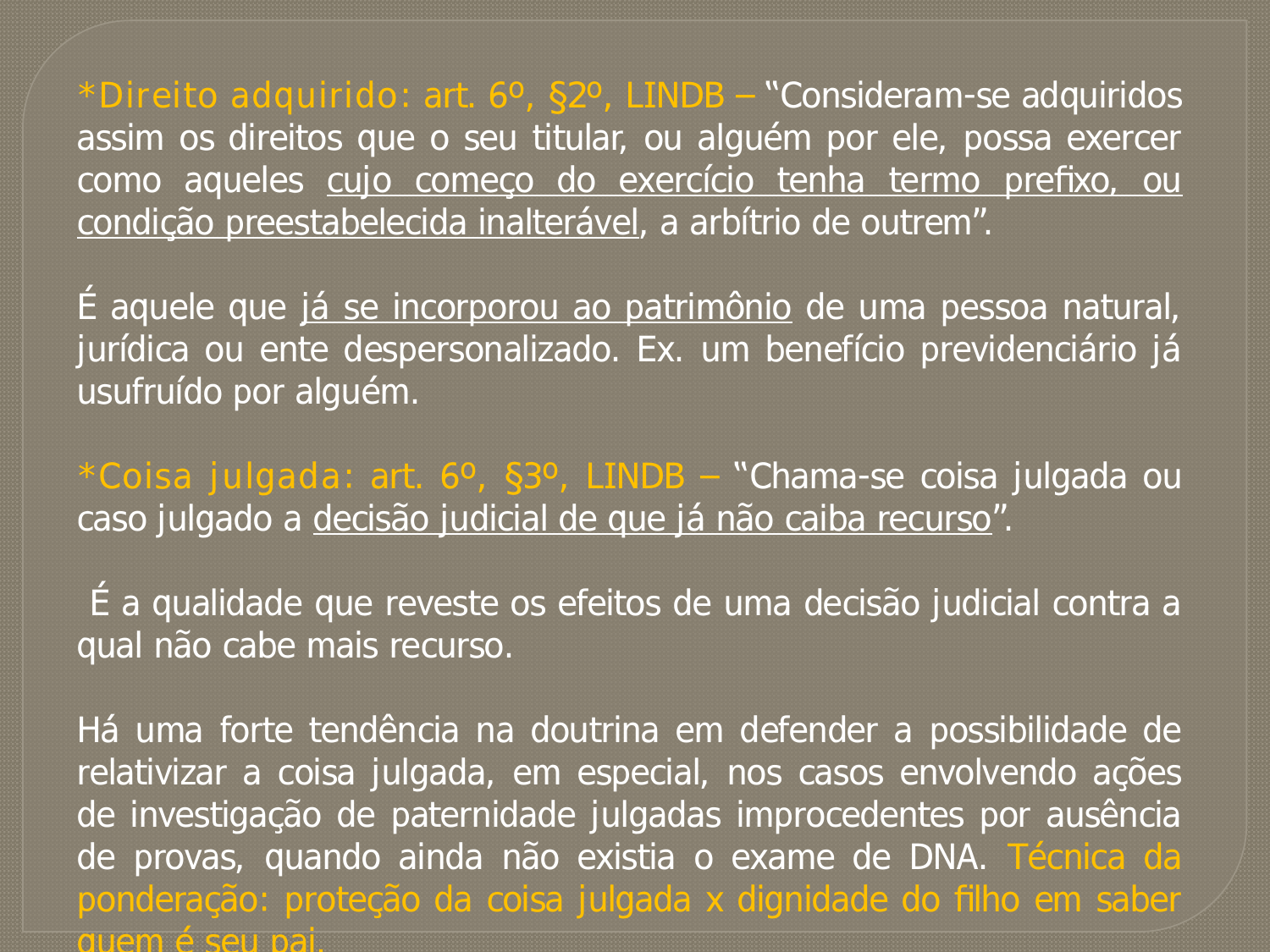

*Direito adquirido: art. 6º, §2º, LINDB – “Consideram-se adquiridos assim os direitos que o seu titular, ou alguém por ele, possa exercer como aqueles cujo começo do exercício tenha termo prefixo, ou condição preestabelecida inalterável, a arbítrio de outrem”.

É aquele que já se incorporou ao patrimônio de uma pessoa natural, jurídica ou ente despersonalizado. Ex. um benefício previdenciário já usufruído por alguém.

*Coisa julgada: art. 6º, §3º, LINDB – “Chama-se coisa julgada ou caso julgado a decisão judicial de que já não caiba recurso”.

 É a qualidade que reveste os efeitos de uma decisão judicial contra a qual não cabe mais recurso.

Há uma forte tendência na doutrina em defender a possibilidade de relativizar a coisa julgada, em especial, nos casos envolvendo ações de investigação de paternidade julgadas improcedentes por ausência de provas, quando ainda não existia o exame de DNA. Técnica da ponderação: proteção da coisa julgada x dignidade do filho em saber quem é seu pai.